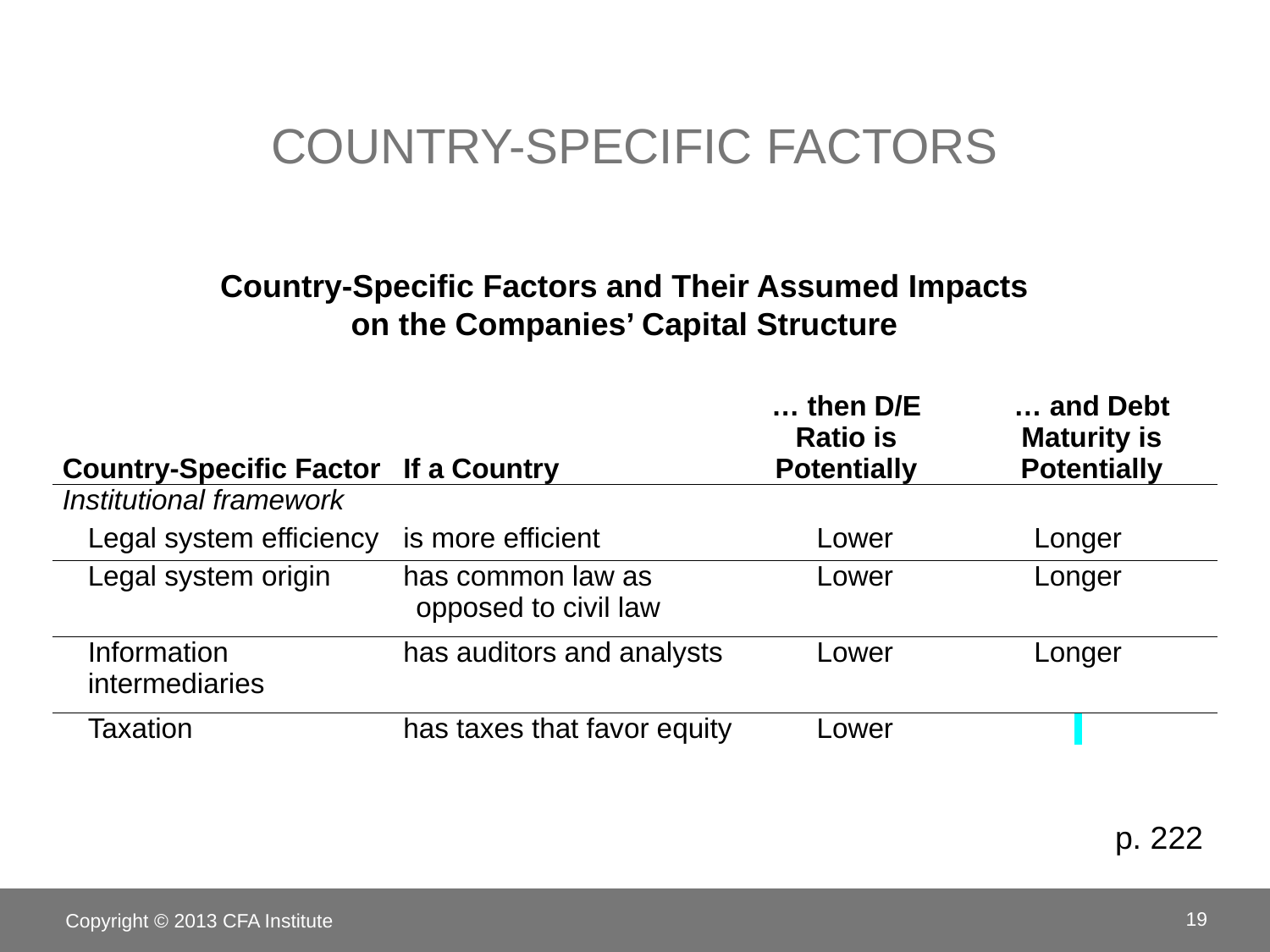

# Country-Specific Factors
Country-Specific Factors and Their Assumed Impacts
on the Companies’ Capital Structure
| Country-Specific Factor | If a Country | … then D/E Ratio is Potentially |  |  | … and Debt Maturity is Potentially |
| --- | --- | --- | --- | --- | --- |
| Institutional framework |  |  |  |  |  |
| Legal system efficiency | is more efficient |  | Lower | Longer |  |
| Legal system origin | has common law as opposed to civil law |  | Lower | Longer |  |
| Information intermediaries | has auditors and analysts |  | Lower | Longer |  |
| Taxation | has taxes that favor equity |  | Lower |  |  |
p. 222
Copyright © 2013 CFA Institute
19